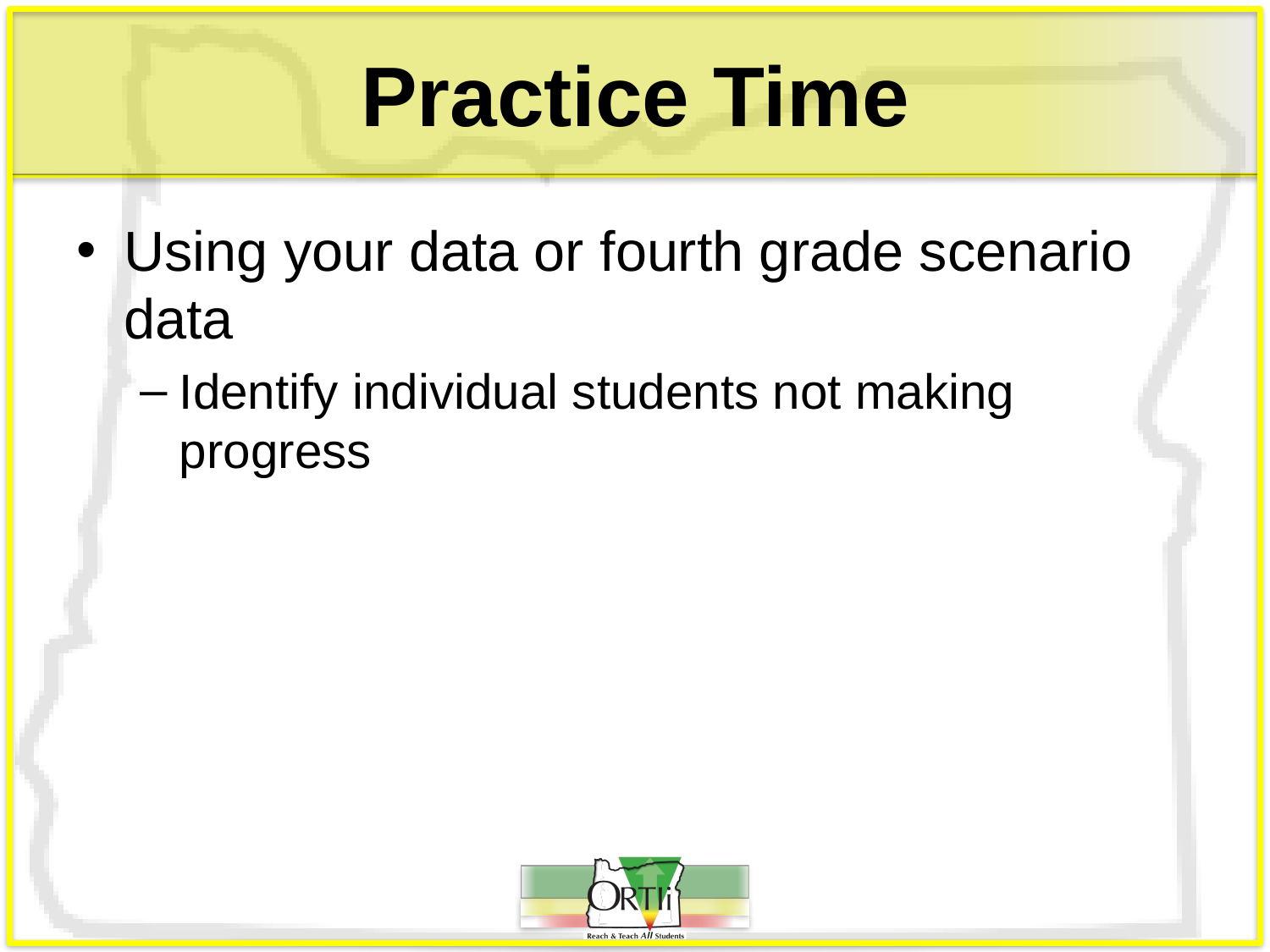

# Practice Time
Using your data or fourth grade scenario data
Identify individual students not making progress